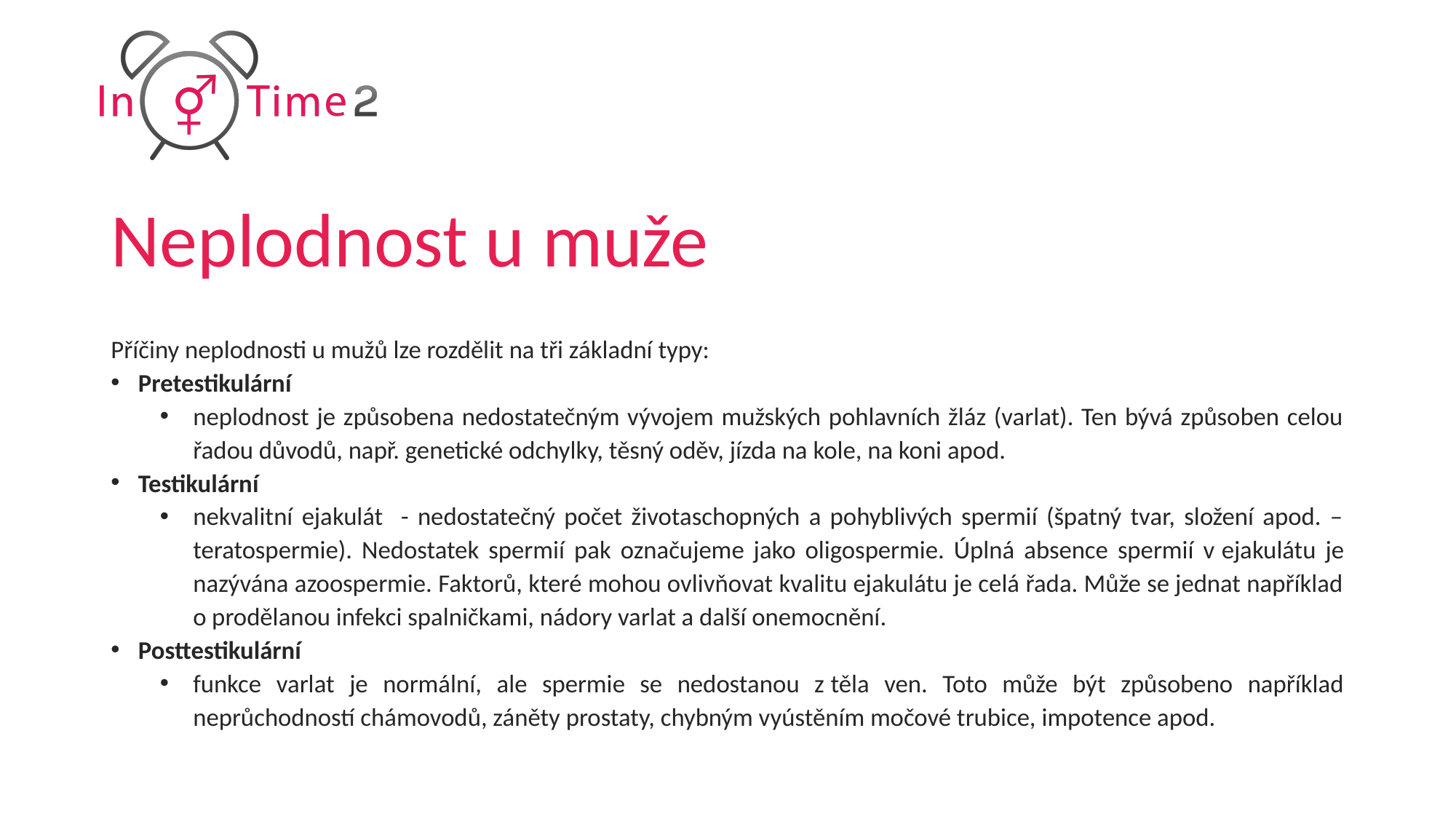

# Neplodnost u muže
Příčiny neplodnosti u mužů lze rozdělit na tři základní typy:
Pretestikulární
neplodnost je způsobena nedostatečným vývojem mužských pohlavních žláz (varlat). Ten bývá způsoben celou řadou důvodů, např. genetické odchylky, těsný oděv, jízda na kole, na koni apod.
Testikulární
nekvalitní ejakulát  - nedostatečný počet životaschopných a pohyblivých spermií (špatný tvar, složení apod. – teratospermie). Nedostatek spermií pak označujeme jako oligospermie. Úplná absence spermií v ejakulátu je nazývána azoospermie. Faktorů, které mohou ovlivňovat kvalitu ejakulátu je celá řada. Může se jednat například o prodělanou infekci spalničkami, nádory varlat a další onemocnění.
Posttestikulární
funkce varlat je normální, ale spermie se nedostanou z těla ven. Toto může být způsobeno například neprůchodností chámovodů, záněty prostaty, chybným vyústěním močové trubice, impotence apod.